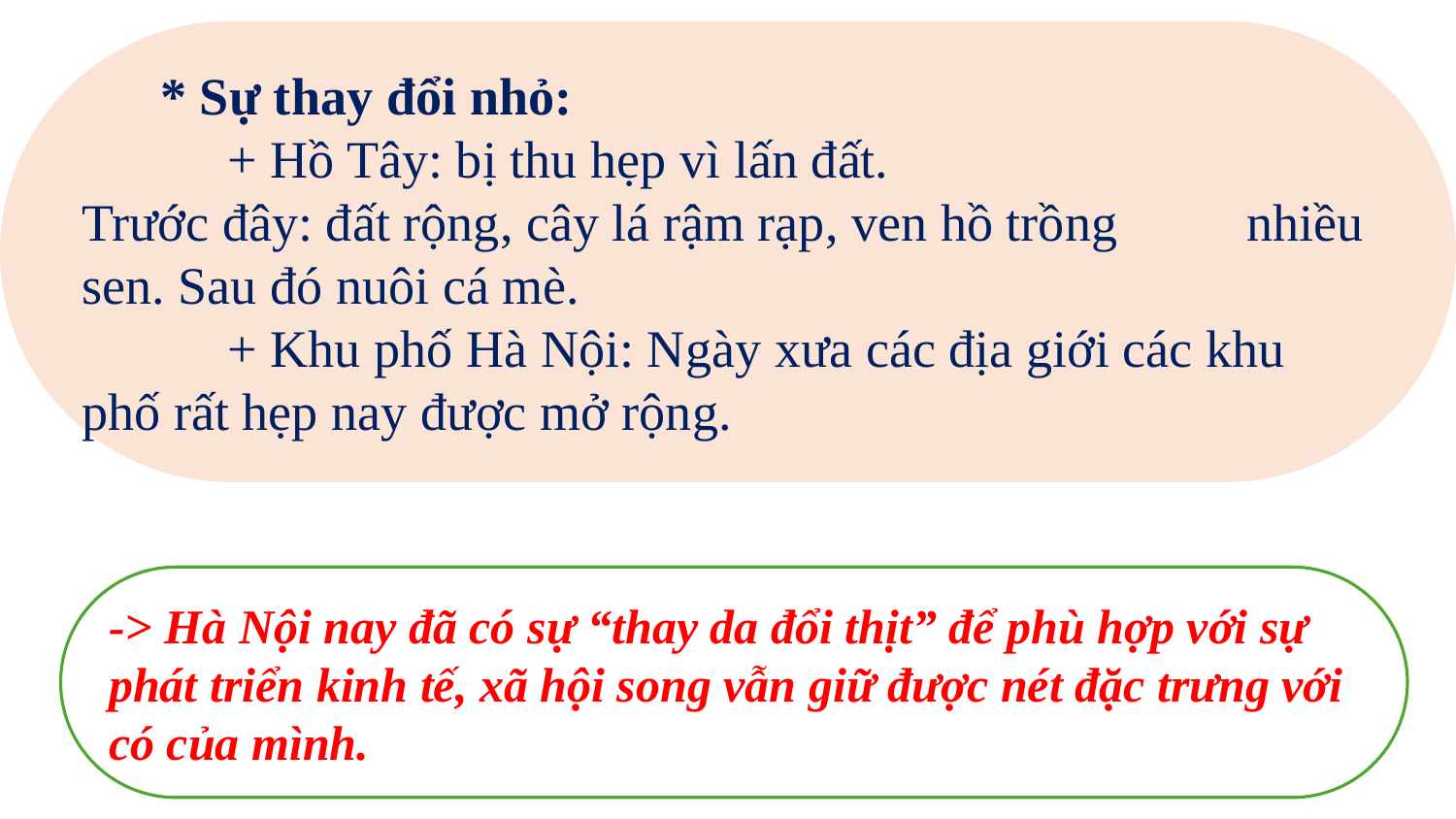

* Sự thay đổi nhỏ:
	+ Hồ Tây: bị thu hẹp vì lấn đất.
Trước đây: đất rộng, cây lá rậm rạp, ven hồ trồng 	nhiều sen. Sau đó nuôi cá mè.
	+ Khu phố Hà Nội: Ngày xưa các địa giới các khu phố rất hẹp nay được mở rộng.

-> Hà Nội nay đã có sự “thay da đổi thịt” để phù hợp với sự phát triển kinh tế, xã hội song vẫn giữ được nét đặc trưng với có của mình.